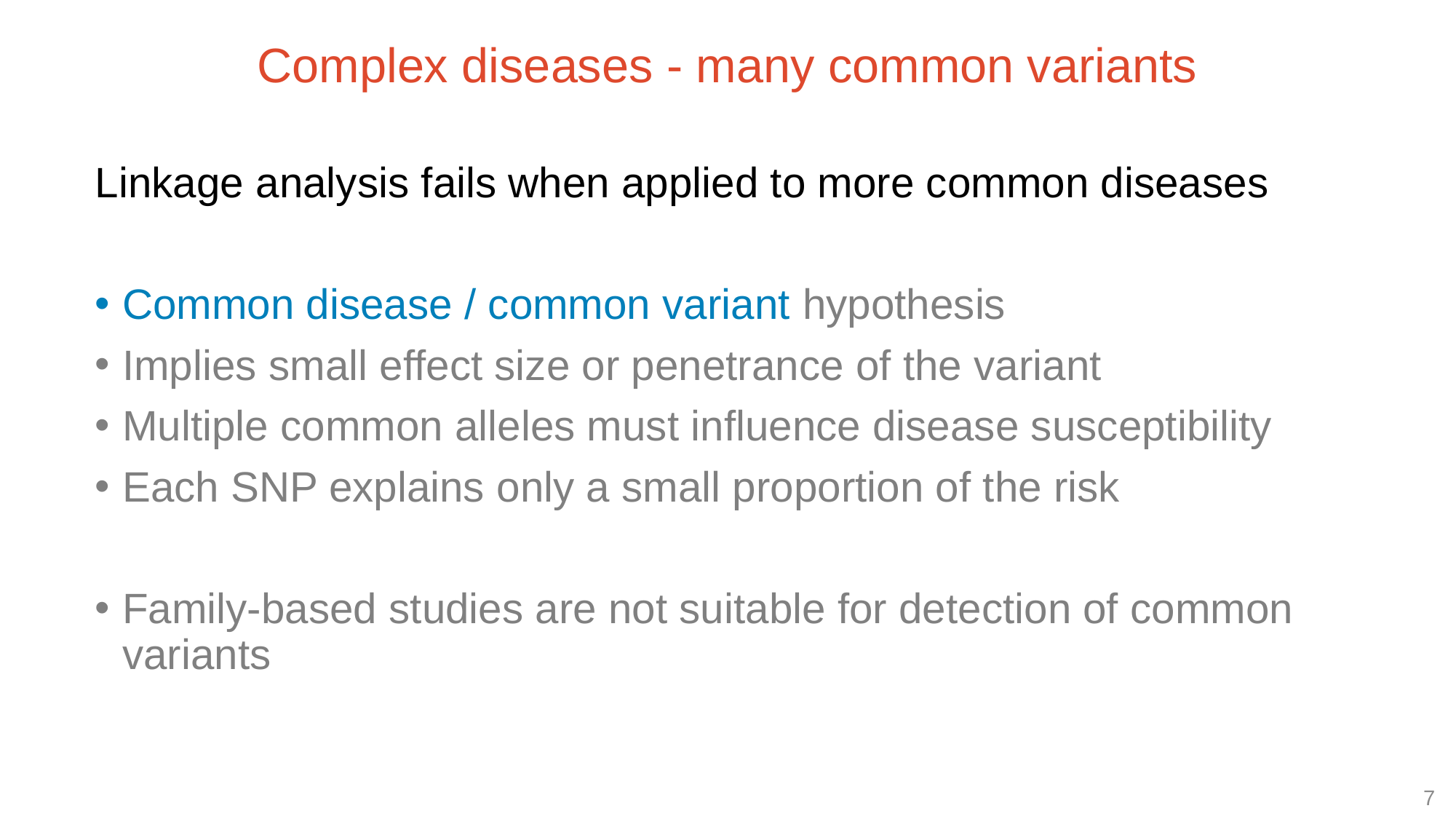

Complex diseases - many common variants

Linkage analysis fails when applied to more common diseases

Common disease / common variant hypothesis
Implies small effect size or penetrance of the variant
Multiple common alleles must influence disease susceptibility
Each SNP explains only a small proportion of the risk

Family-based studies are not suitable for detection of common variants

7